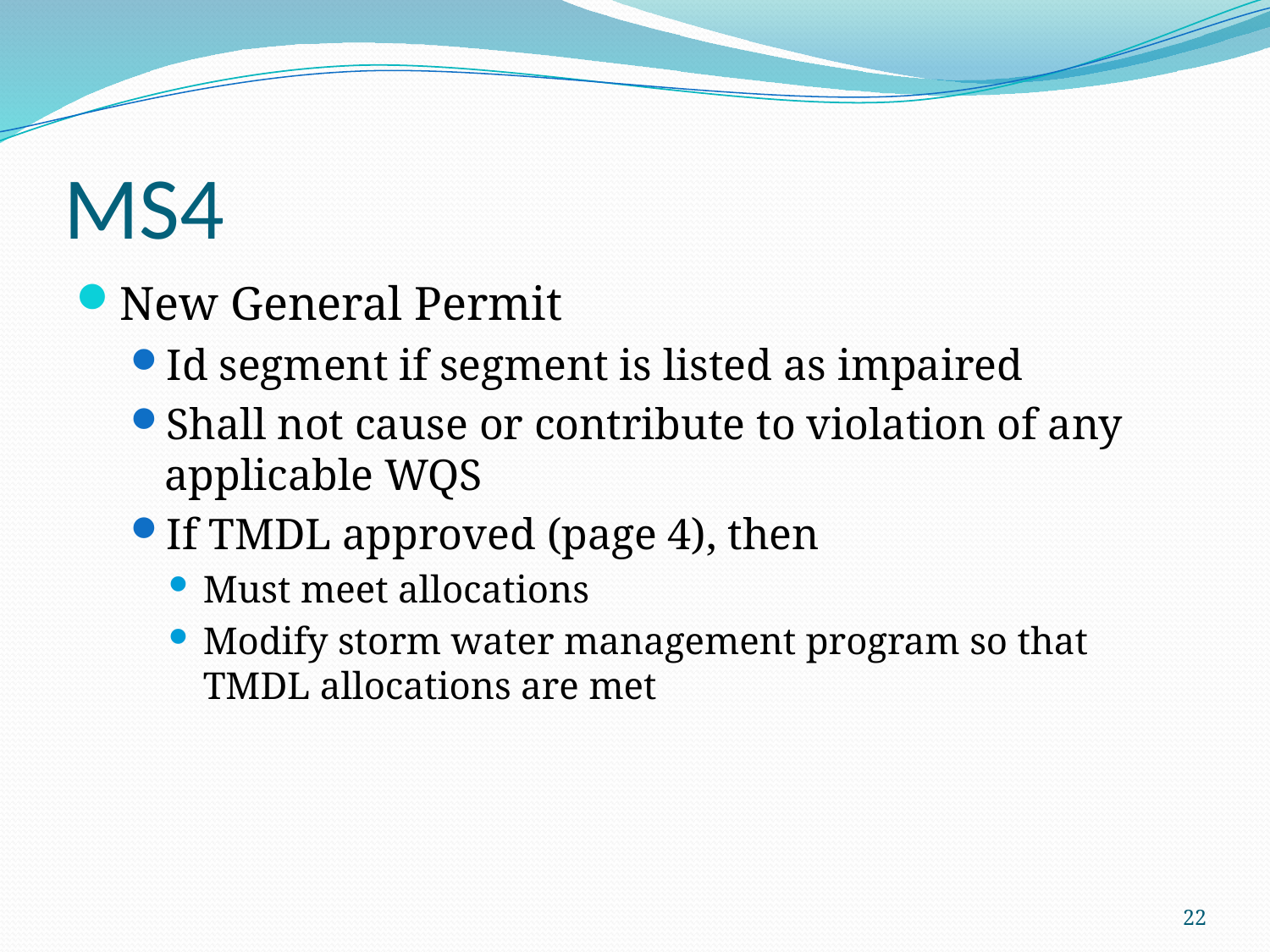

# MS4
New General Permit
Id segment if segment is listed as impaired
Shall not cause or contribute to violation of any applicable WQS
If TMDL approved (page 4), then
Must meet allocations
Modify storm water management program so that TMDL allocations are met
22